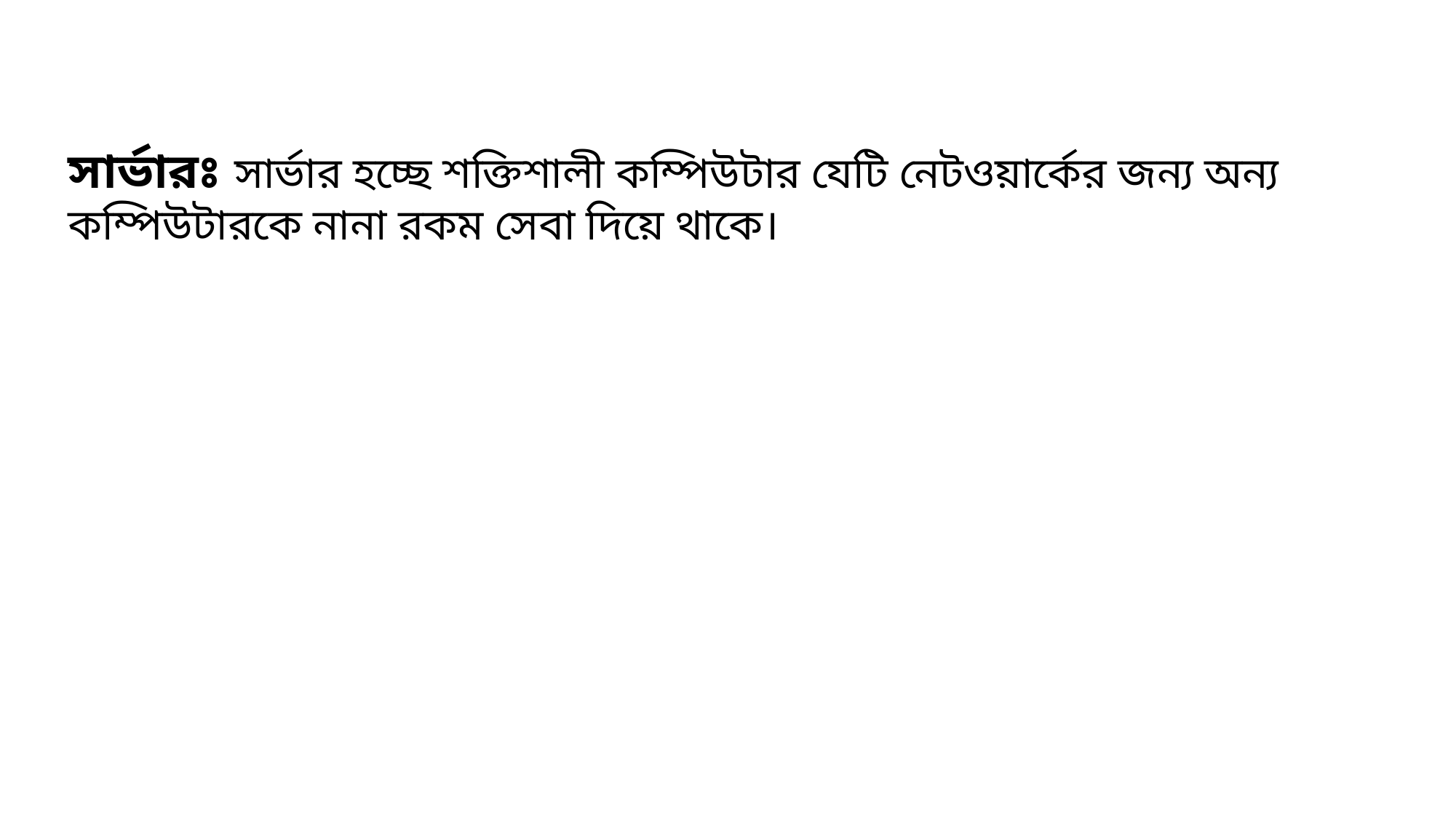

সার্ভারঃ  সার্ভার হচ্ছে শক্তিশালী কম্পিউটার যেটি নেটওয়ার্কের জন্য অন্য কম্পিউটারকে নানা রকম সেবা দিয়ে থাকে।